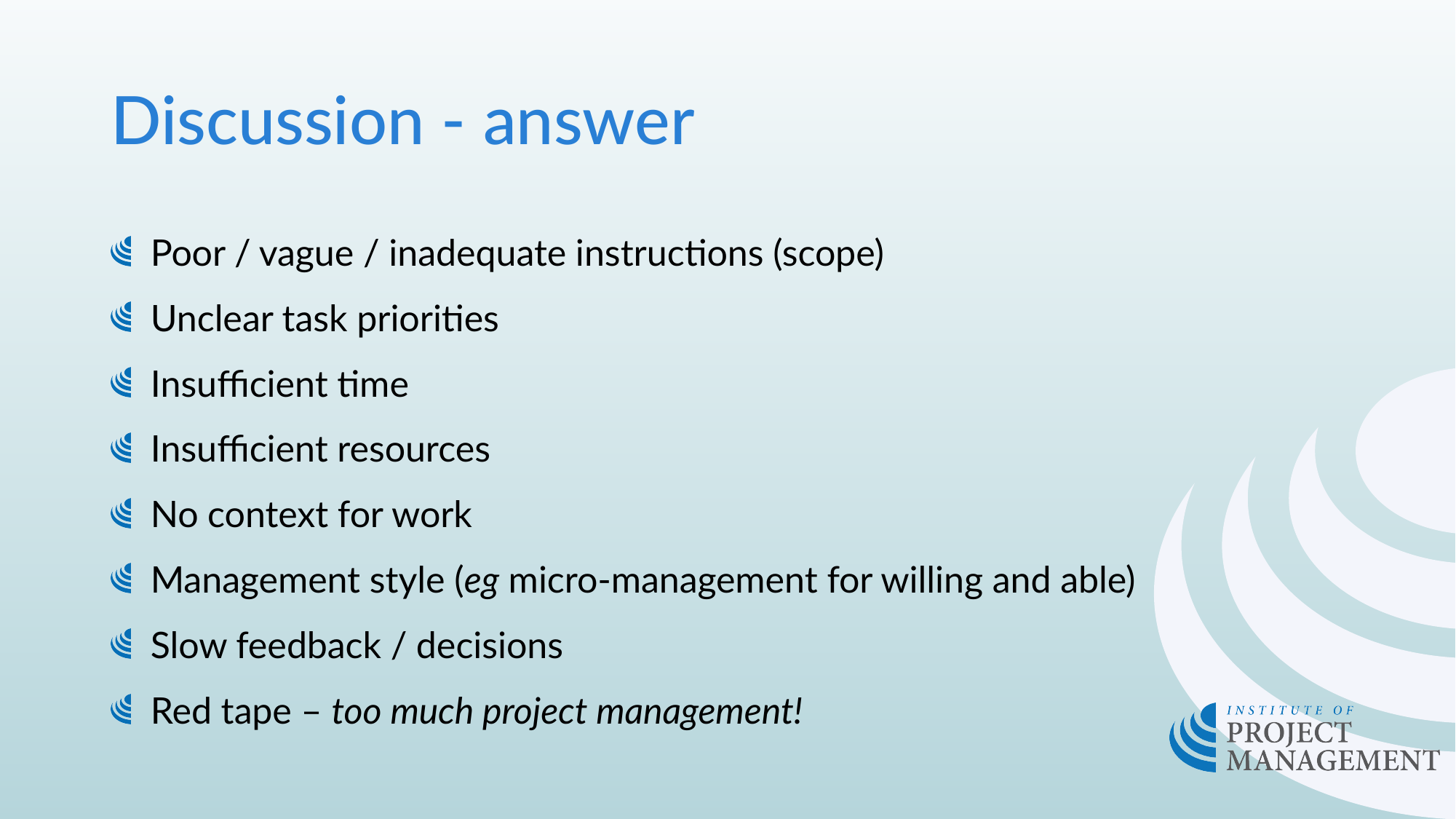

# Discussion - answer
Poor / vague / inadequate instructions (scope)
Unclear task priorities
Insufficient time
Insufficient resources
No context for work
Management style (eg micro-management for willing and able)
Slow feedback / decisions
Red tape – too much project management!